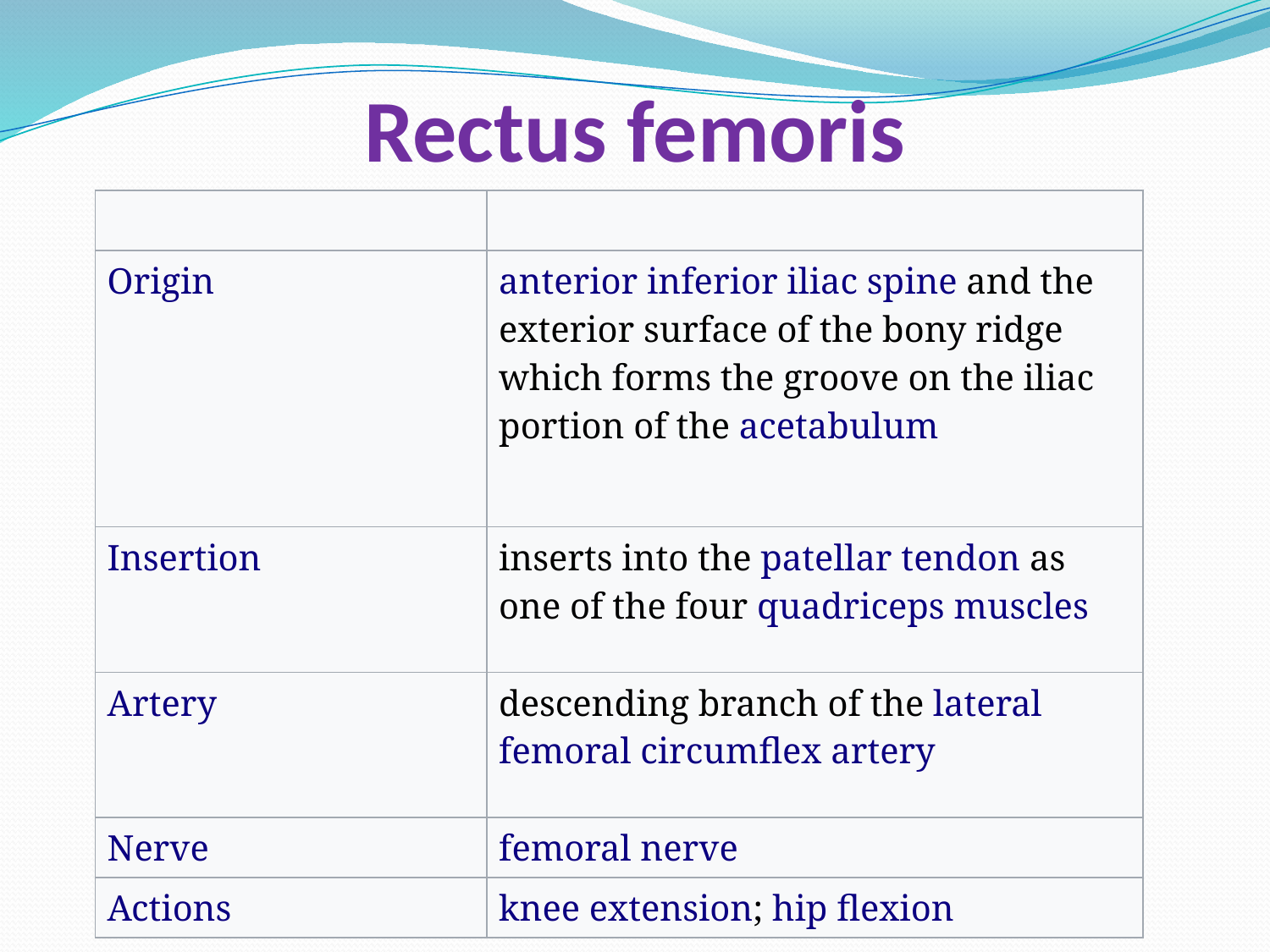

# Rectus femoris
|  |  |
| --- | --- |
| Origin | anterior inferior iliac spine and the exterior surface of the bony ridge which forms the groove on the iliac portion of the acetabulum |
| Insertion | inserts into the patellar tendon as one of the four quadriceps muscles |
| Artery | descending branch of the lateral femoral circumflex artery |
| Nerve | femoral nerve |
| Actions | knee extension; hip flexion |